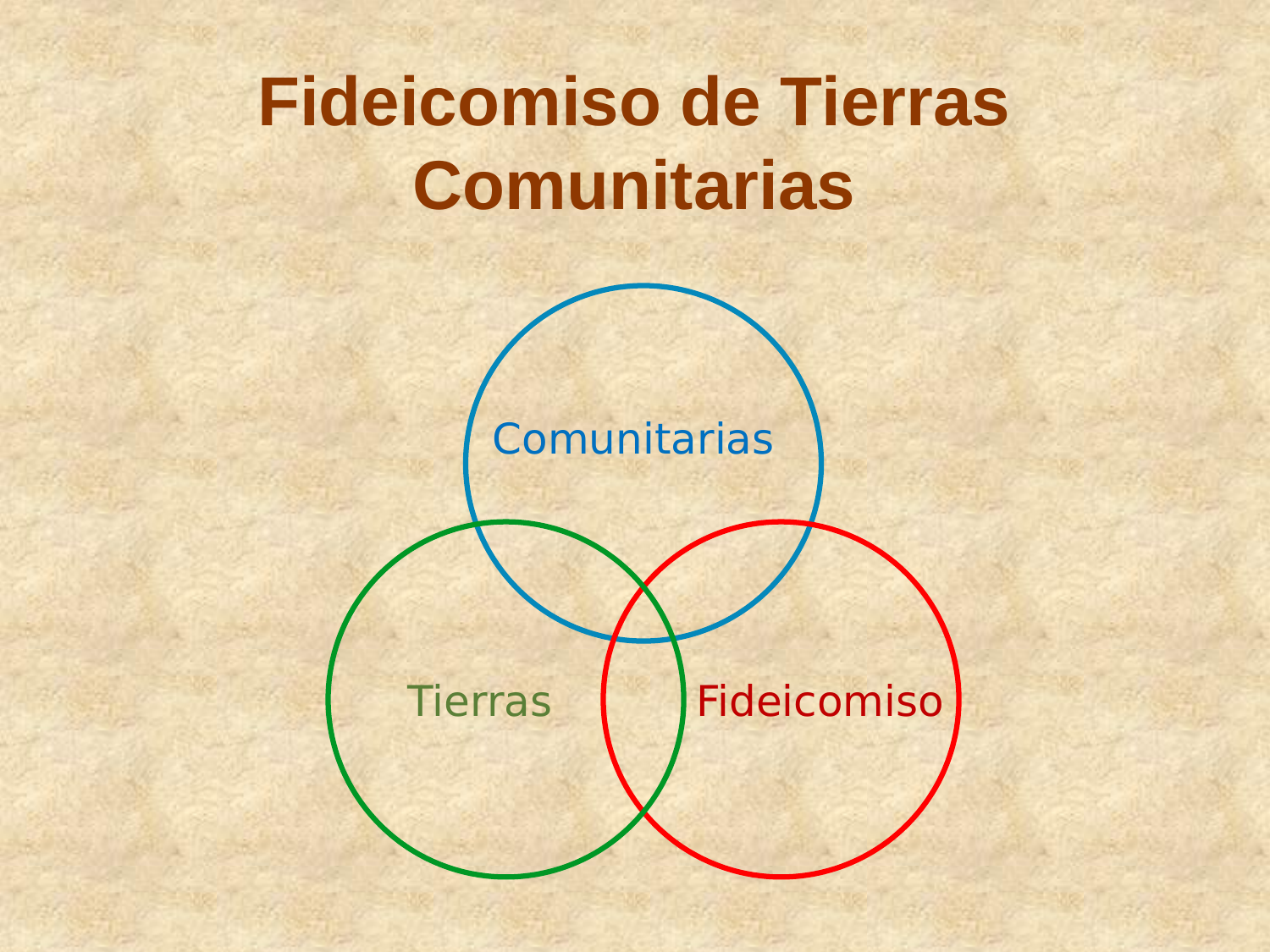

Fideicomiso de Tierras Comunitarias

Comunitarias

Fideicomiso
Tierras